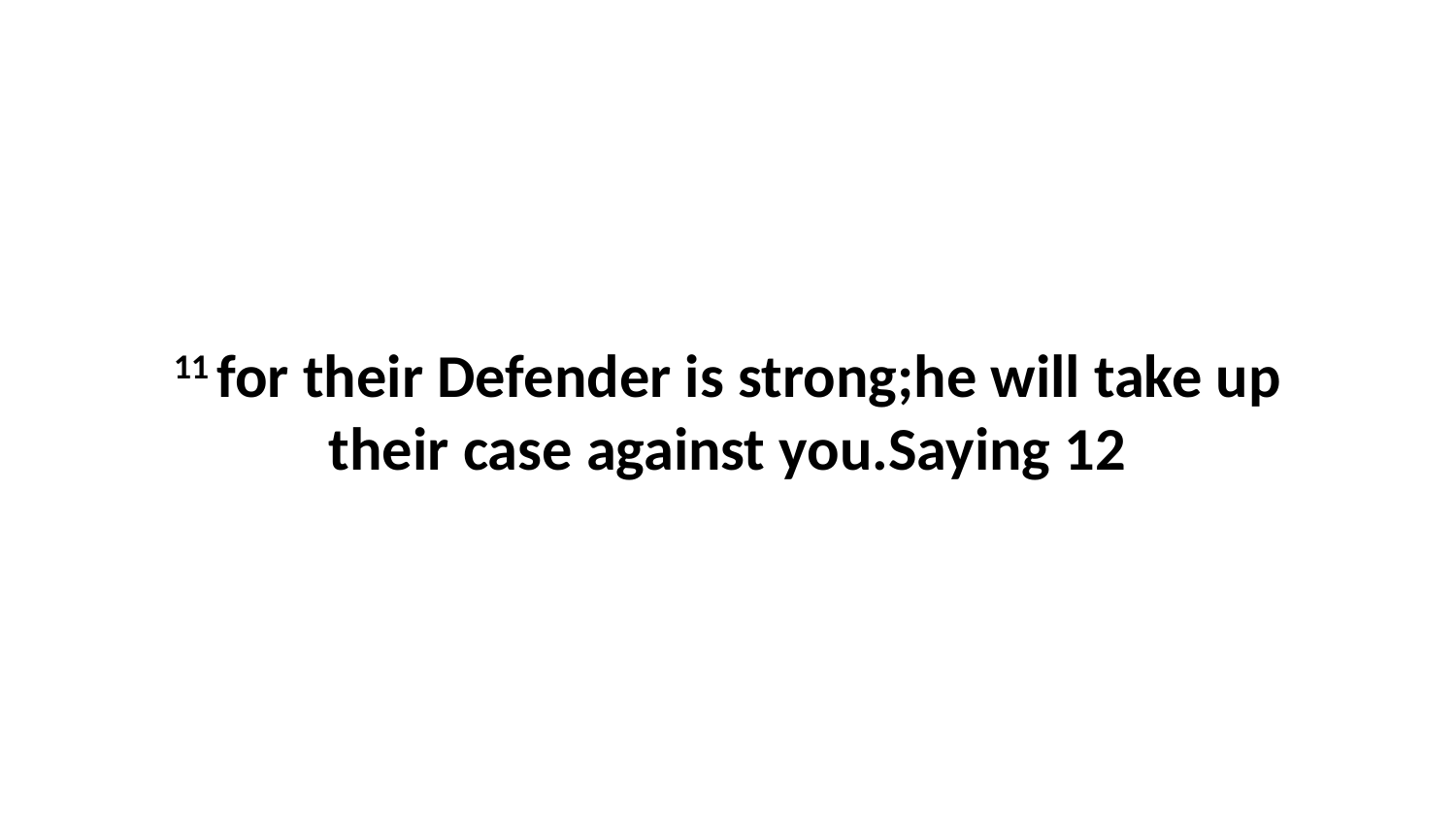

11 for their Defender is strong;he will take up their case against you.Saying 12